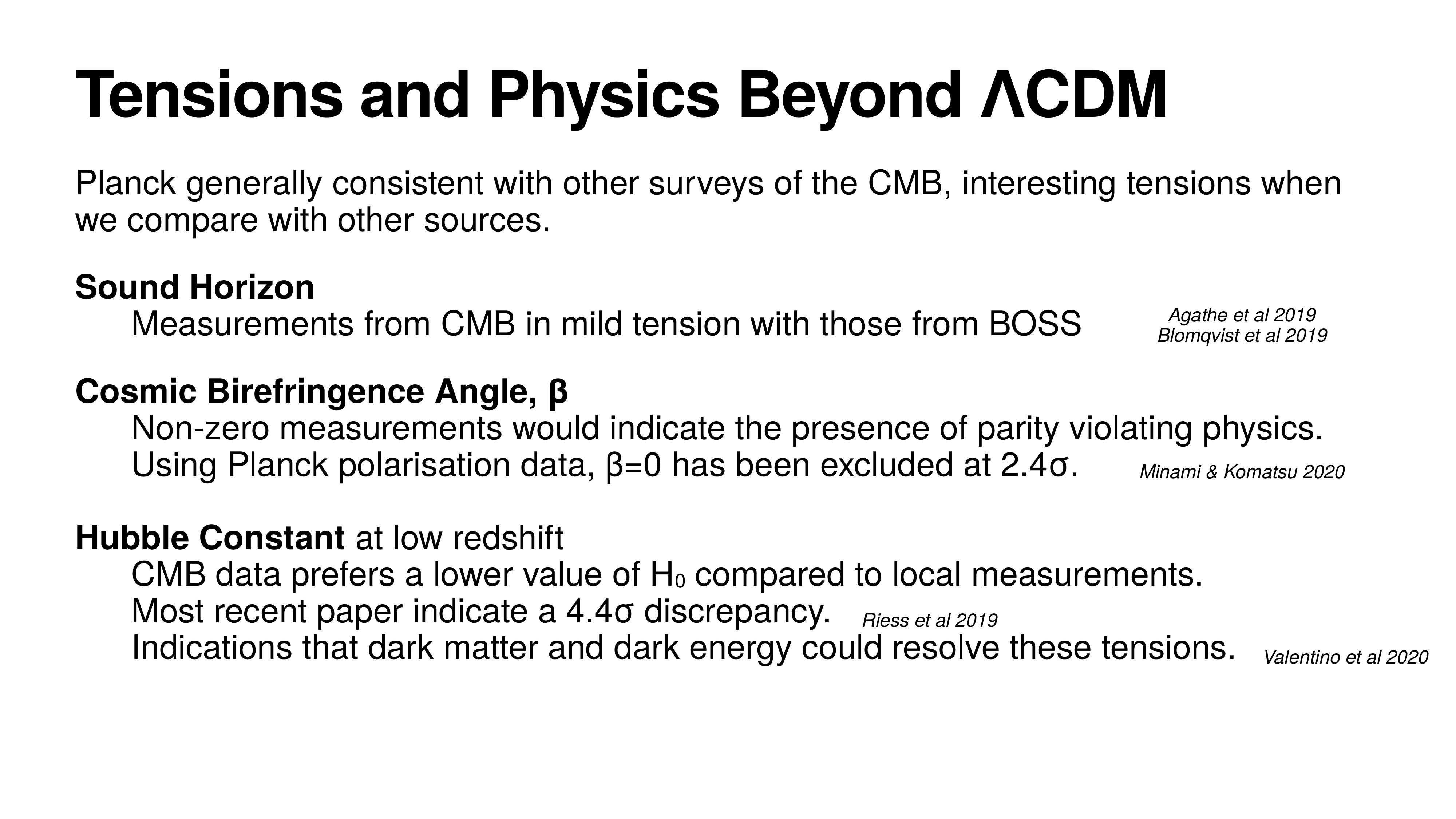

# Tensions and Physics Beyond ΛCDM
Planck generally consistent with other surveys of the CMB, interesting tensions when we compare with other sources.
Sound Horizon
      Measurements from CMB in mild tension with those from BOSS
Cosmic Birefringence Angle, β
      Non-zero measurements would indicate the presence of parity violating physics.
      Using Planck polarisation data, β=0 has been excluded at 2.4σ.
Hubble Constant at low redshift
      CMB data prefers a lower value of H0 compared to local measurements.
      Most recent paper indicate a 4.4σ discrepancy.
      Indications that dark matter and dark energy could resolve these tensions.
Agathe et al 2019
Blomqvist et al 2019
Minami & Komatsu 2020
Riess et al 2019
Valentino et al 2020